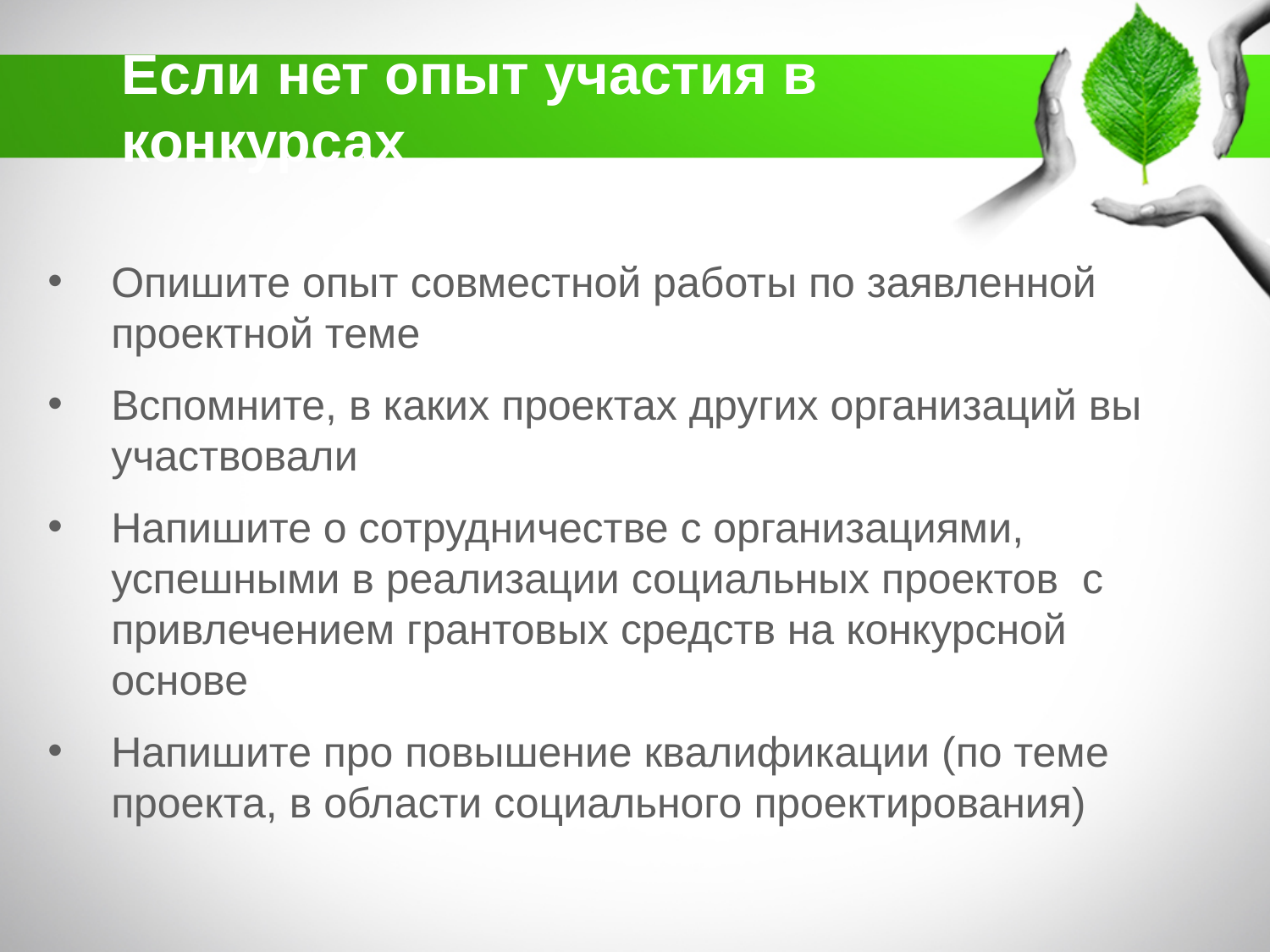

Если нет опыт участия в конкурсах
Опишите опыт совместной работы по заявленной проектной теме

Вспомните, в каких проектах других организаций вы участвовали

Напишите о сотрудничестве с организациями, успешными в реализации социальных проектов  с привлечением грантовых средств на конкурсной основе

Напишите про повышение квалификации (по теме проекта, в области социального проектирования)